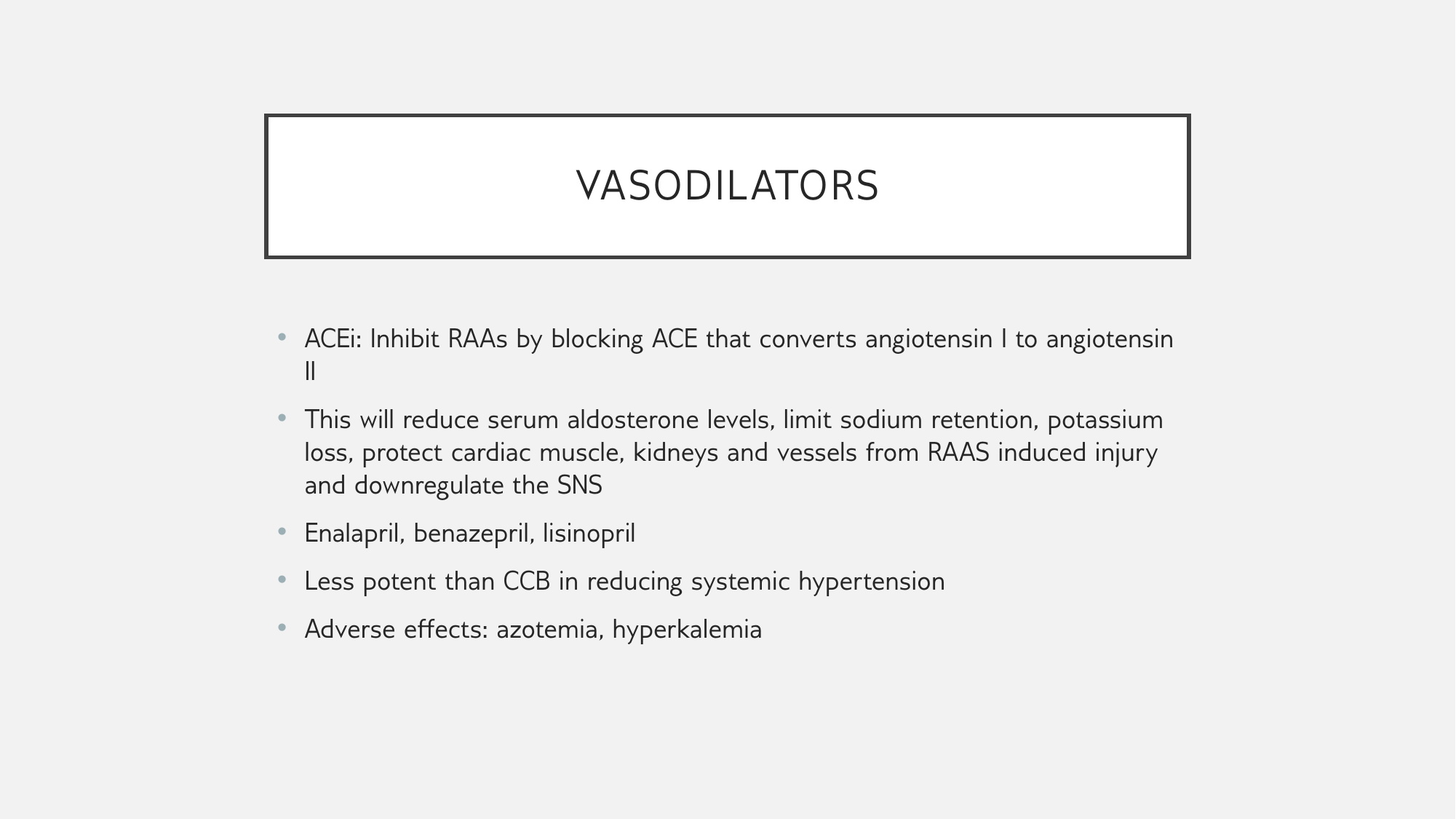

# vasodilators
ACEi: Inhibit RAAs by blocking ACE that converts angiotensin I to angiotensin II
This will reduce serum aldosterone levels, limit sodium retention, potassium loss, protect cardiac muscle, kidneys and vessels from RAAS induced injury and downregulate the SNS
Enalapril, benazepril, lisinopril
Less potent than CCB in reducing systemic hypertension
Adverse effects: azotemia, hyperkalemia